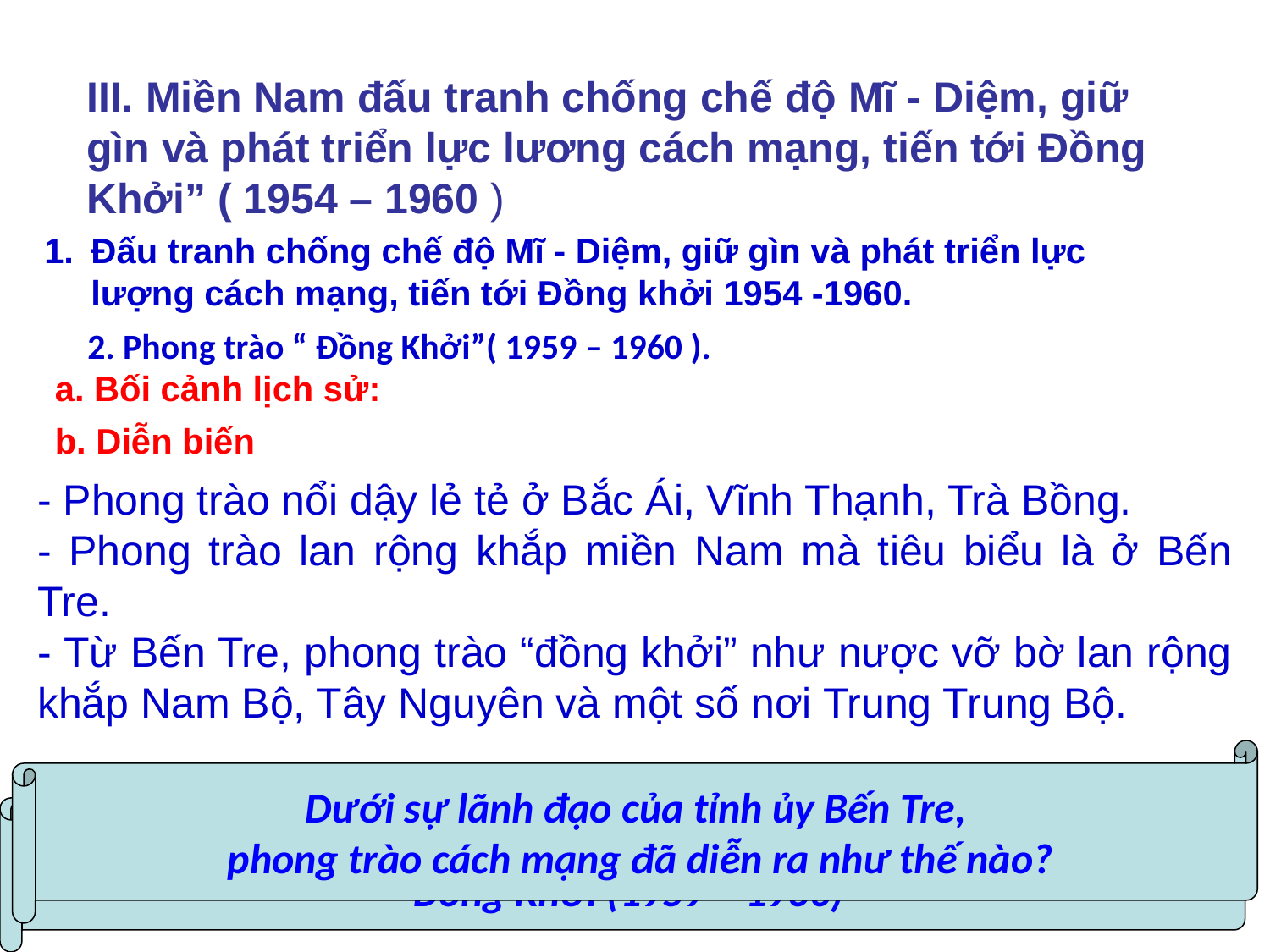

III. Miền Nam đấu tranh chống chế độ Mĩ - Diệm, giữ gìn và phát triển lực lương cách mạng, tiến tới Đồng Khởi” ( 1954 – 1960 )
Đấu tranh chống chế độ Mĩ - Diệm, giữ gìn và phát triển lực lượng cách mạng, tiến tới Đồng khởi 1954 -1960.
2. Phong trào “ Đồng Khởi”( 1959 – 1960 ).
a. Bối cảnh lịch sử:
b. Diễn biến
- Phong trào nổi dậy lẻ tẻ ở Bắc Ái, Vĩnh Thạnh, Trà Bồng.
- Phong trào lan rộng khắp miền Nam mà tiêu biểu là ở Bến Tre.
- Từ Bến Tre, phong trào “đồng khởi” như nược vỡ bờ lan rộng khắp Nam Bộ, Tây Nguyên và một số nơi Trung Trung Bộ.

Dưới sự lãnh đạo của tỉnh ủy Bến Tre,
phong trào cách mạng đã diễn ra như thế nào?
Trình bày diễn biến của phong trào
Đồng Khởi (1959 – 1960)
6